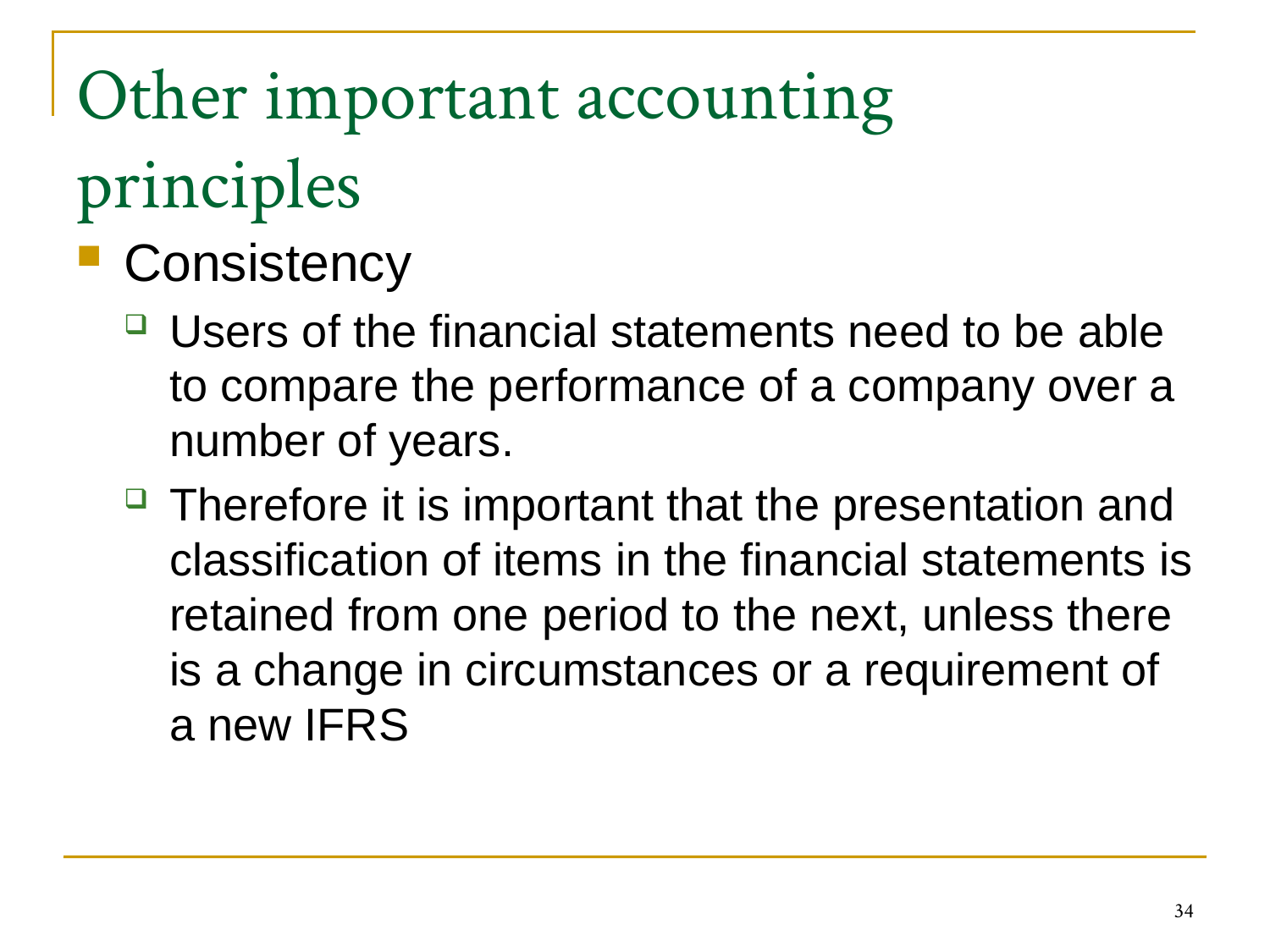

# Other important accounting principles
Consistency
Users of the financial statements need to be able to compare the performance of a company over a number of years.
Therefore it is important that the presentation and classification of items in the financial statements is retained from one period to the next, unless there is a change in circumstances or a requirement of a new IFRS

34